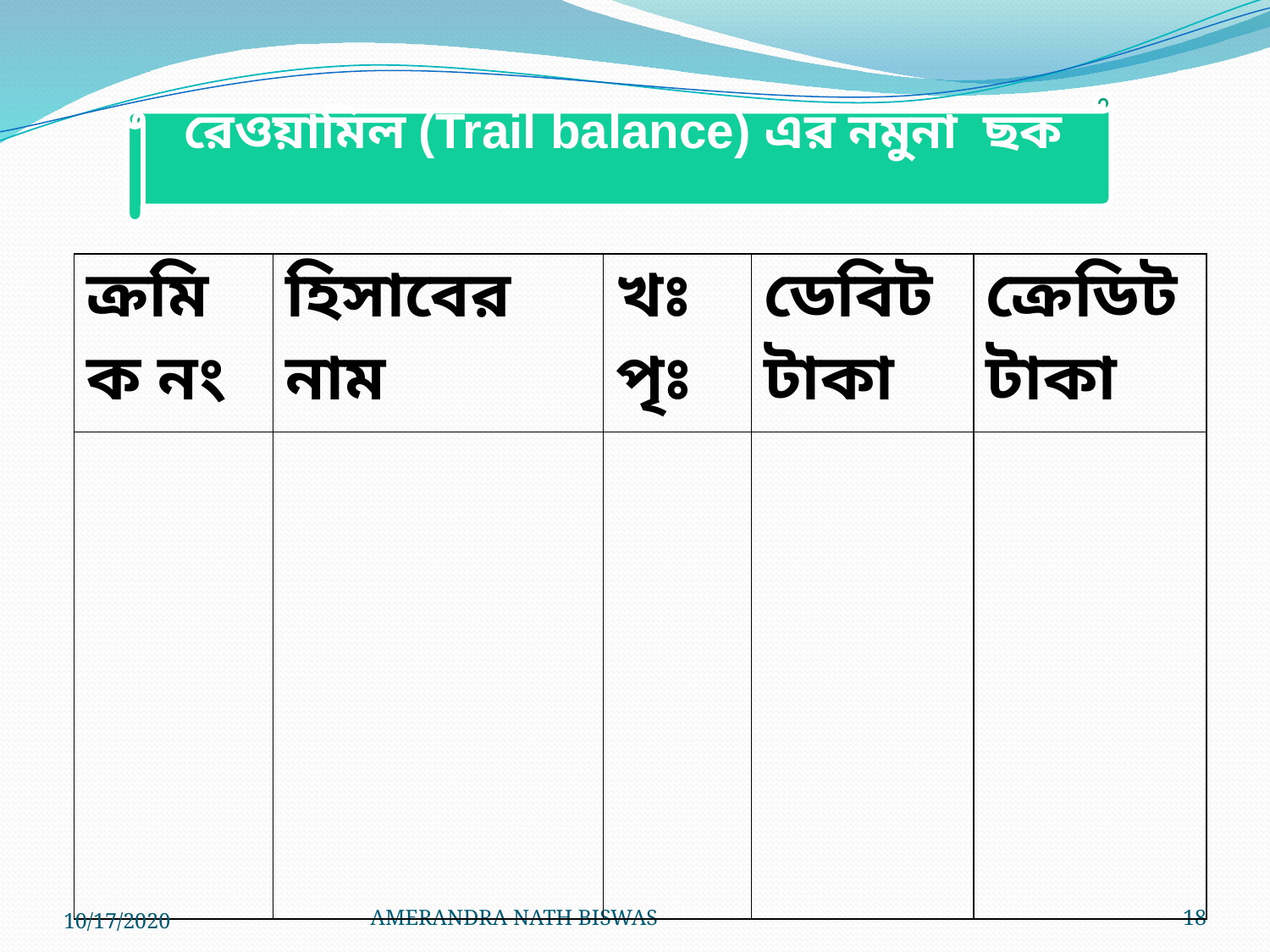

রেওয়ামিল (Trail balance) এর নমুনা  ছক

| ক্রমিক নং | হিসাবের নাম | খঃ পৃঃ | ডেবিট টাকা | ক্রেডিট টাকা |
| --- | --- | --- | --- | --- |
|  |  |  |  |  |
10/17/2020
AMERANDRA NATH BISWAS
18